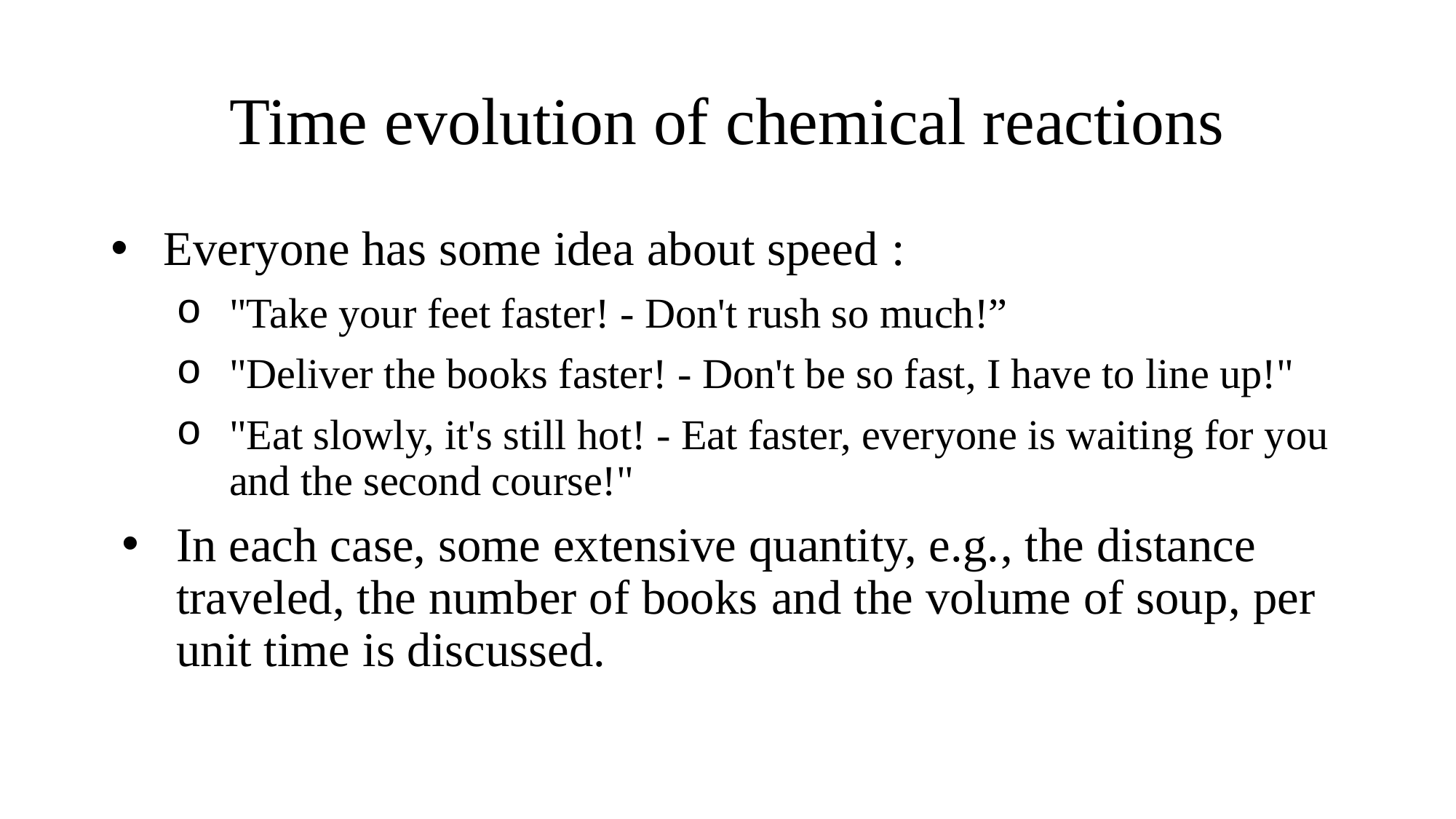

# Time evolution of chemical reactions
Everyone has some idea about speed :
"Take your feet faster! - Don't rush so much!”
"Deliver the books faster! - Don't be so fast, I have to line up!"
"Eat slowly, it's still hot! - Eat faster, everyone is waiting for you and the second course!"
In each case, some extensive quantity, e.g., the distance traveled, the number of books and the volume of soup, per unit time is discussed.